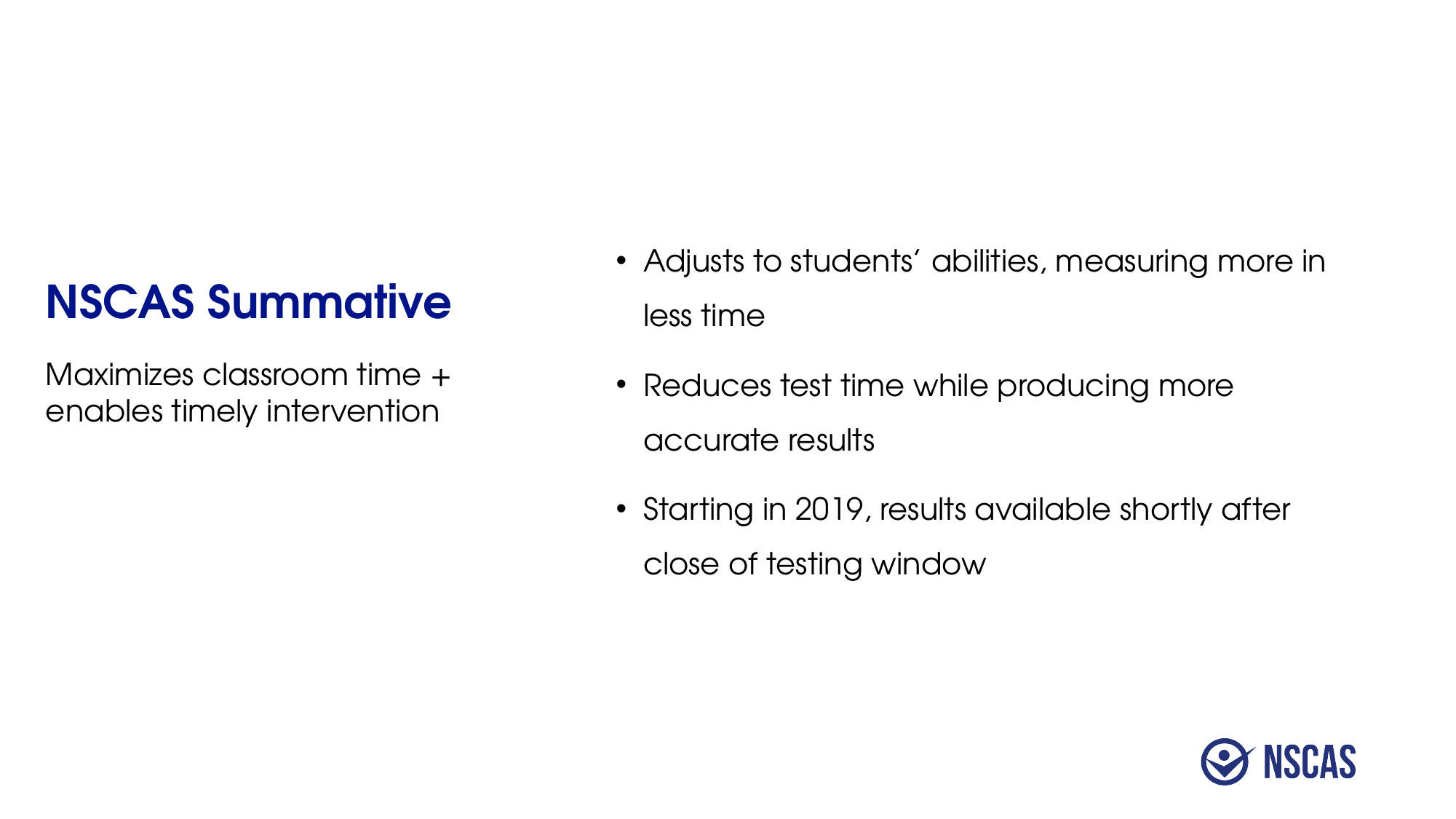

Adjusts to students’ abilities, measuring more in less time
Reduces test time while producing more accurate results
Starting in 2019, results available shortly after close of testing window
# NSCAS Summative
Maximizes classroom time + enables timely intervention